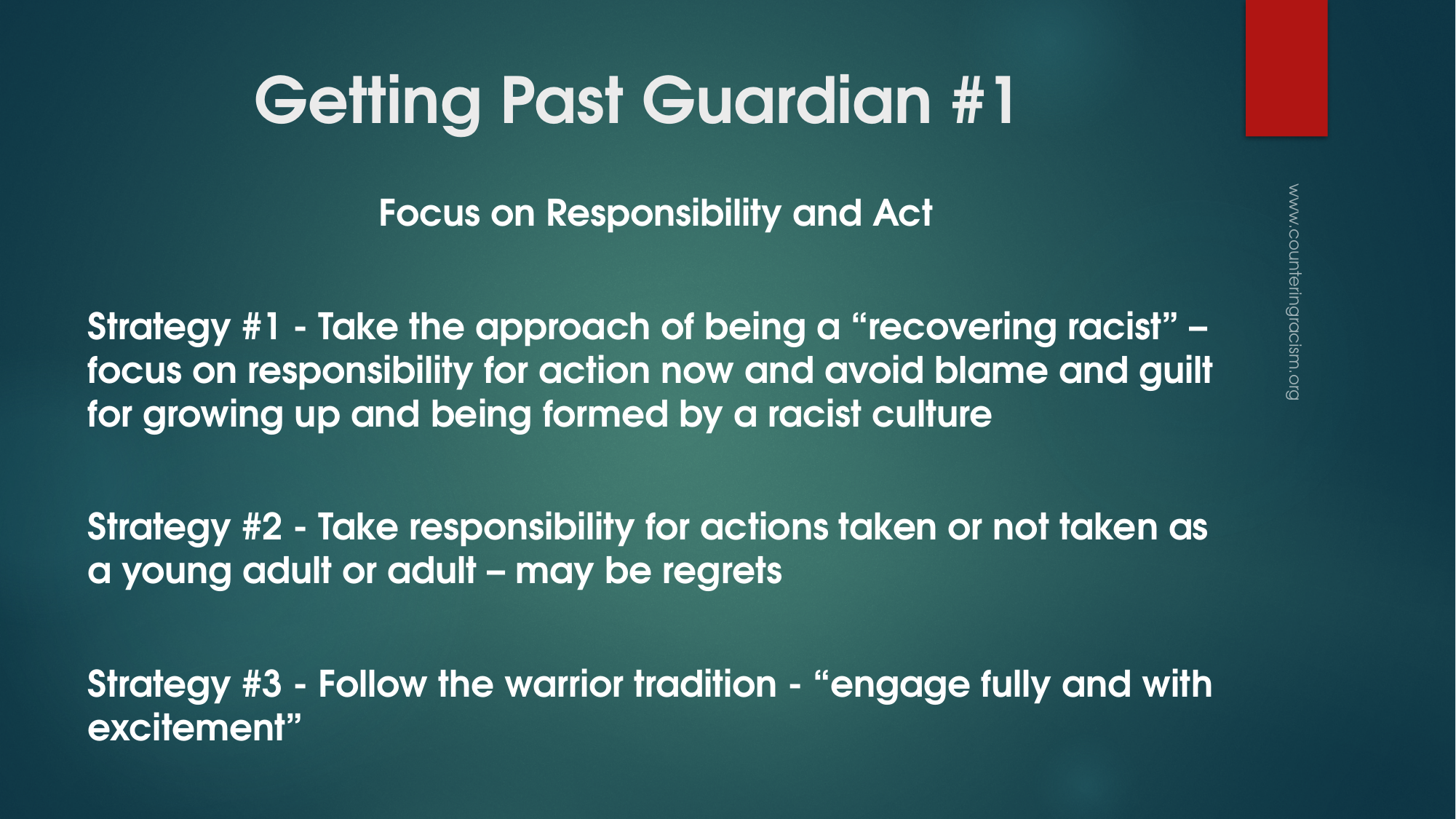

# Getting Past Guardian #1
Focus on Responsibility and Act

Strategy #1 - Take the approach of being a “recovering racist” – focus on responsibility for action now and avoid blame and guilt for growing up and being formed by a racist culture

Strategy #2 - Take responsibility for actions taken or not taken as a young adult or adult – may be regrets

Strategy #3 - Follow the warrior tradition - “engage fully and with excitement”

www.counteringracism.org